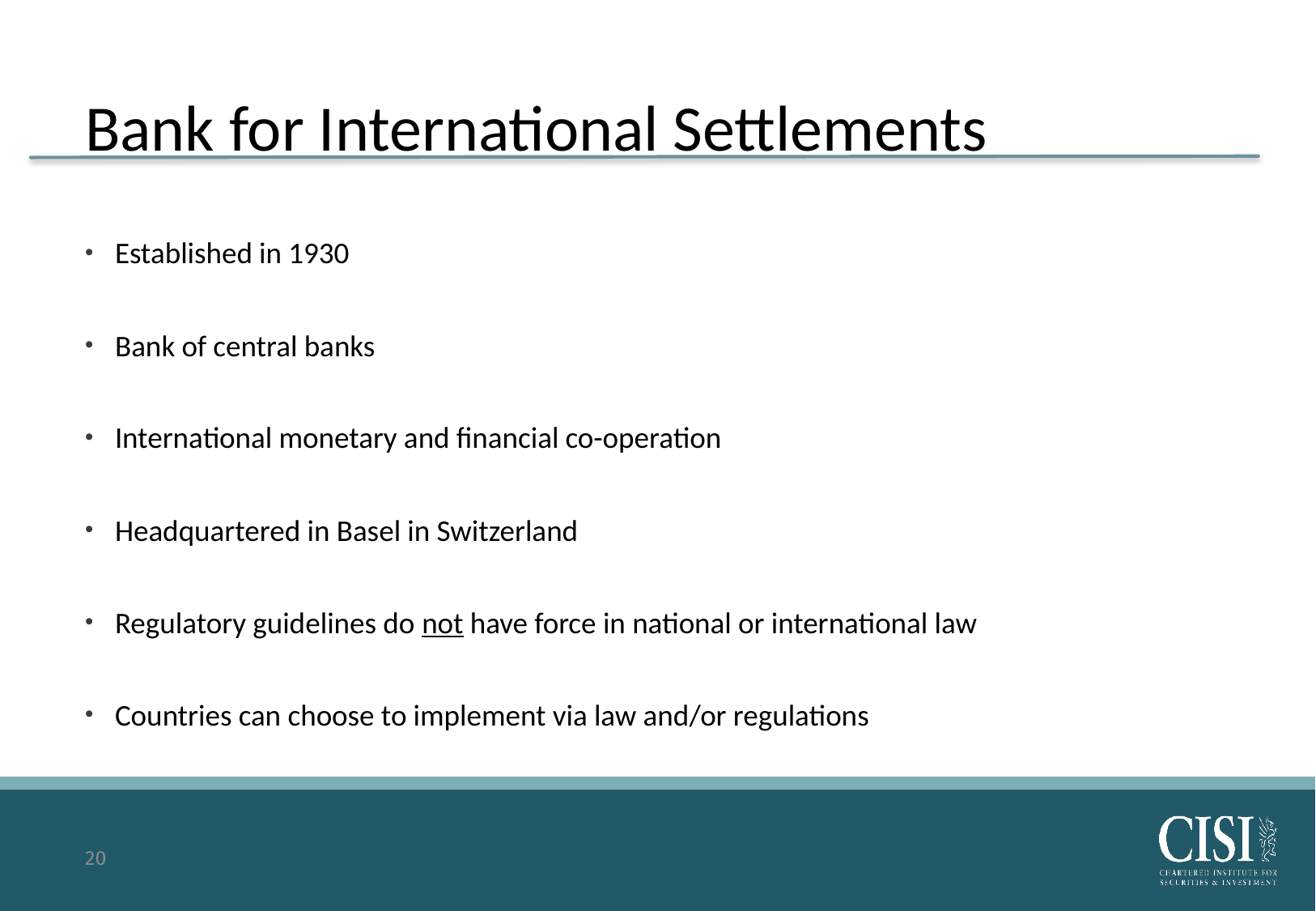

# Bank for International Settlements
Established in 1930

Bank of central banks

International monetary and financial co-operation

Headquartered in Basel in Switzerland

Regulatory guidelines do not have force in national or international law

Countries can choose to implement via law and/or regulations
20